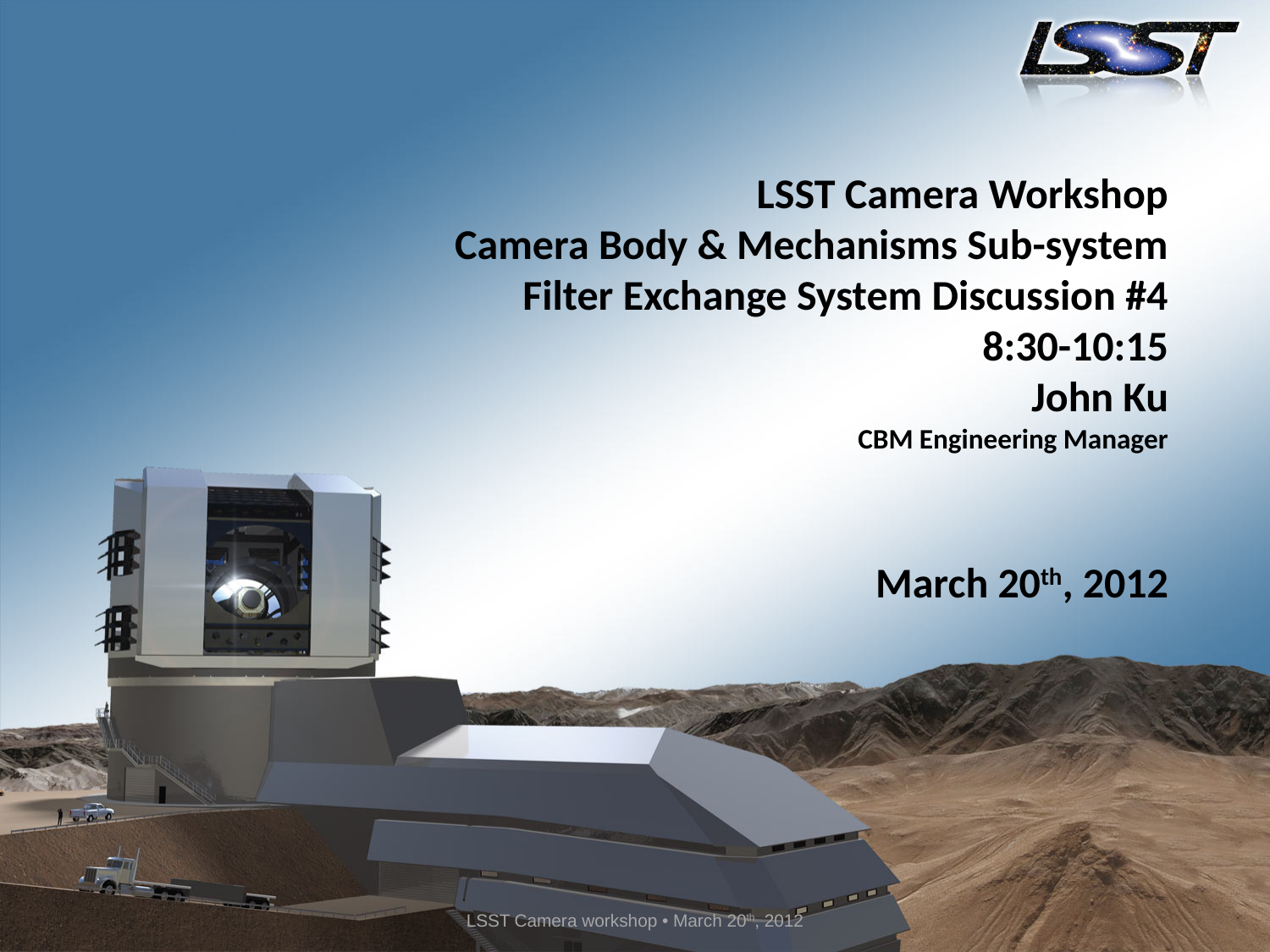

# LSST Camera Workshop Camera Body & Mechanisms Sub-system Filter Exchange System Discussion #4 8:30-10:15 John Ku CBM Engineering Manager March 20th, 2012